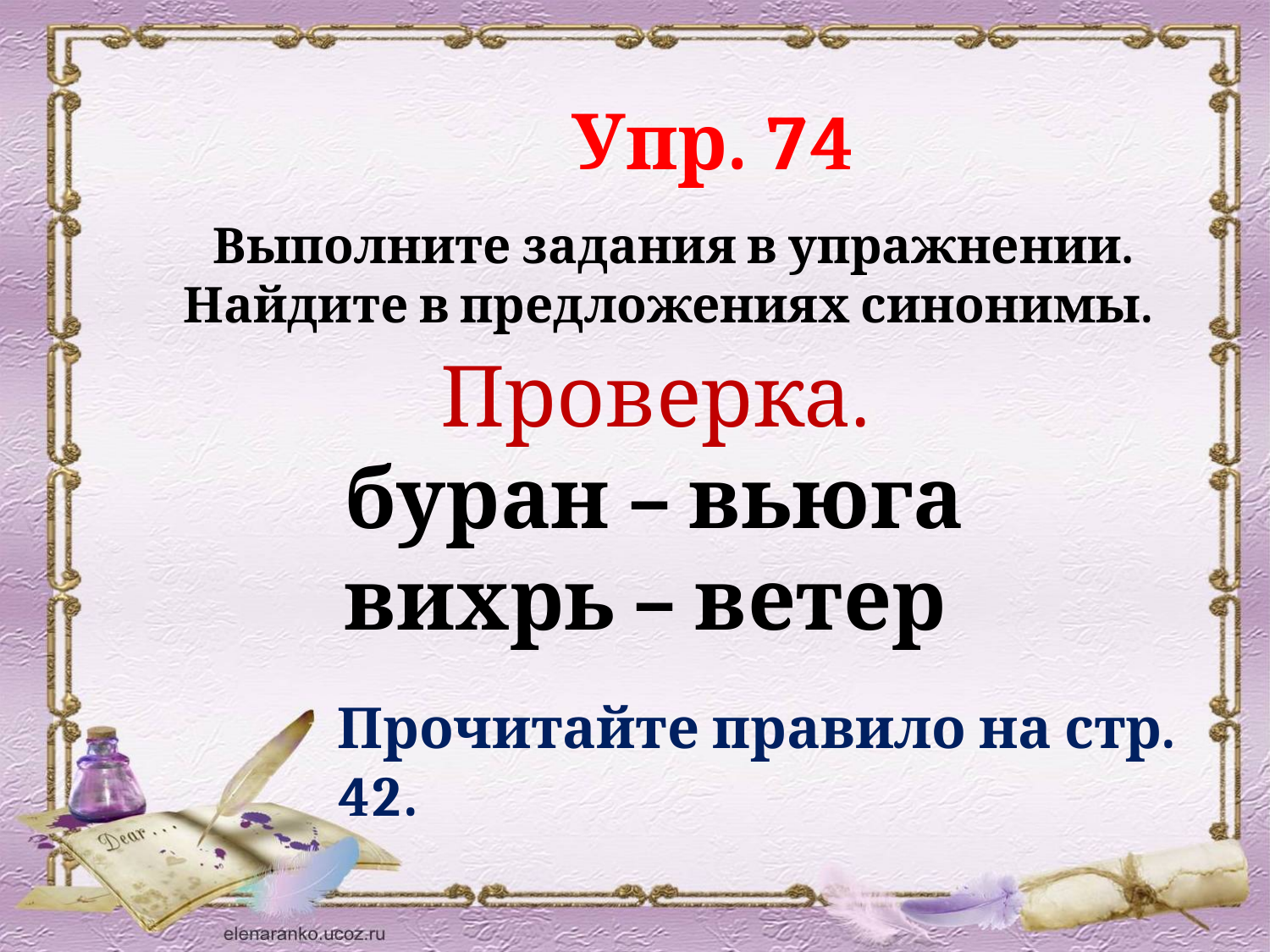

Упр. 74
 Выполните задания в упражнении.
Найдите в предложениях синонимы.

Проверка.
буран – вьюга
вихрь – ветер
Прочитайте правило на стр. 42.